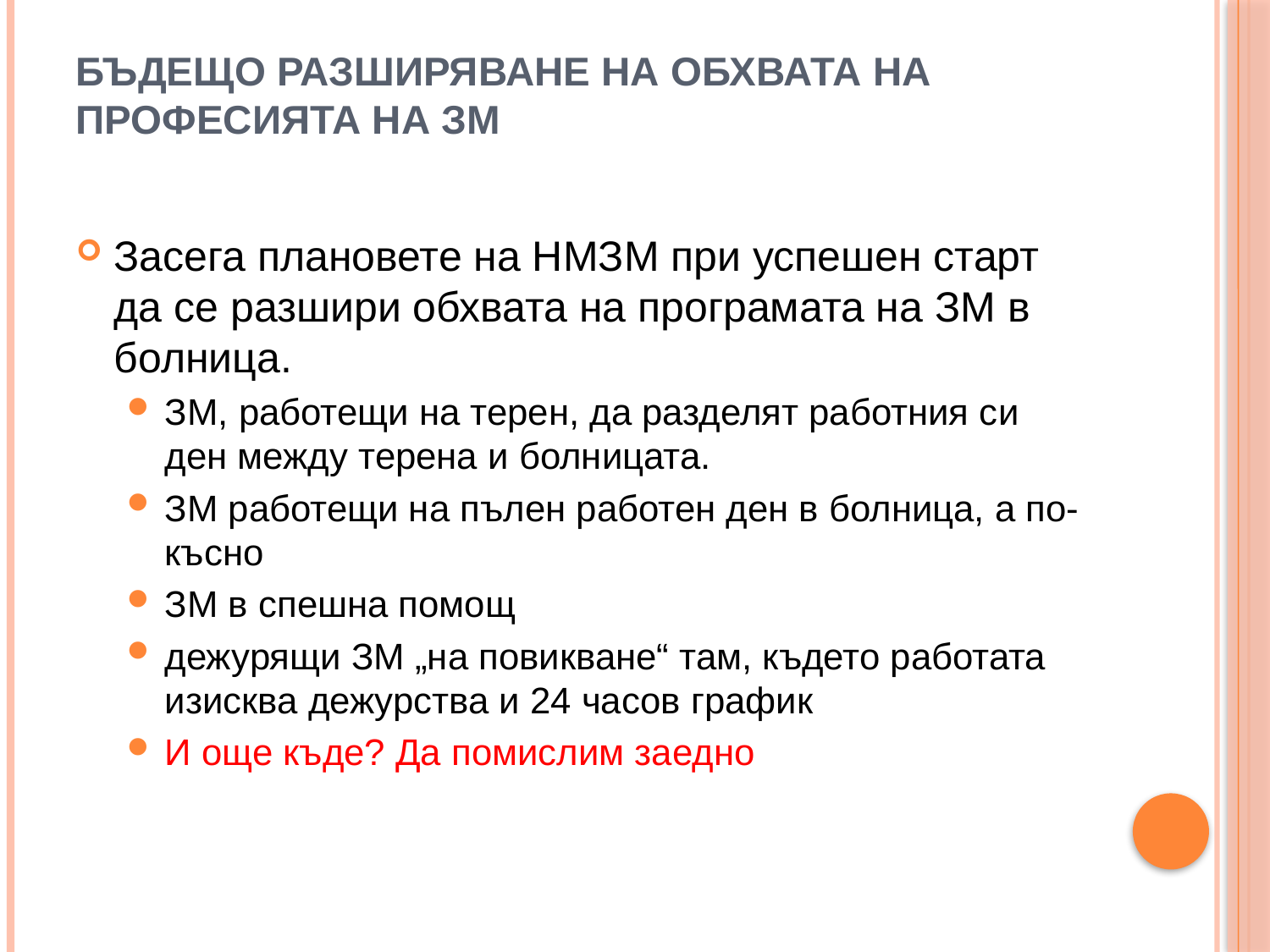

# Бъдещо разширяване на обхвата на професията на ЗМ
Засега плановете на НМЗМ при успешен старт да се разшири обхвата на програмата на ЗМ в болница.
ЗМ, работещи на терен, да разделят работния си ден между терена и болницата.
ЗМ работещи на пълен работен ден в болница, а по-късно
ЗМ в спешна помощ
дежурящи ЗМ „на повикване“ там, където работата изисква дежурства и 24 часов график
И още къде? Да помислим заедно